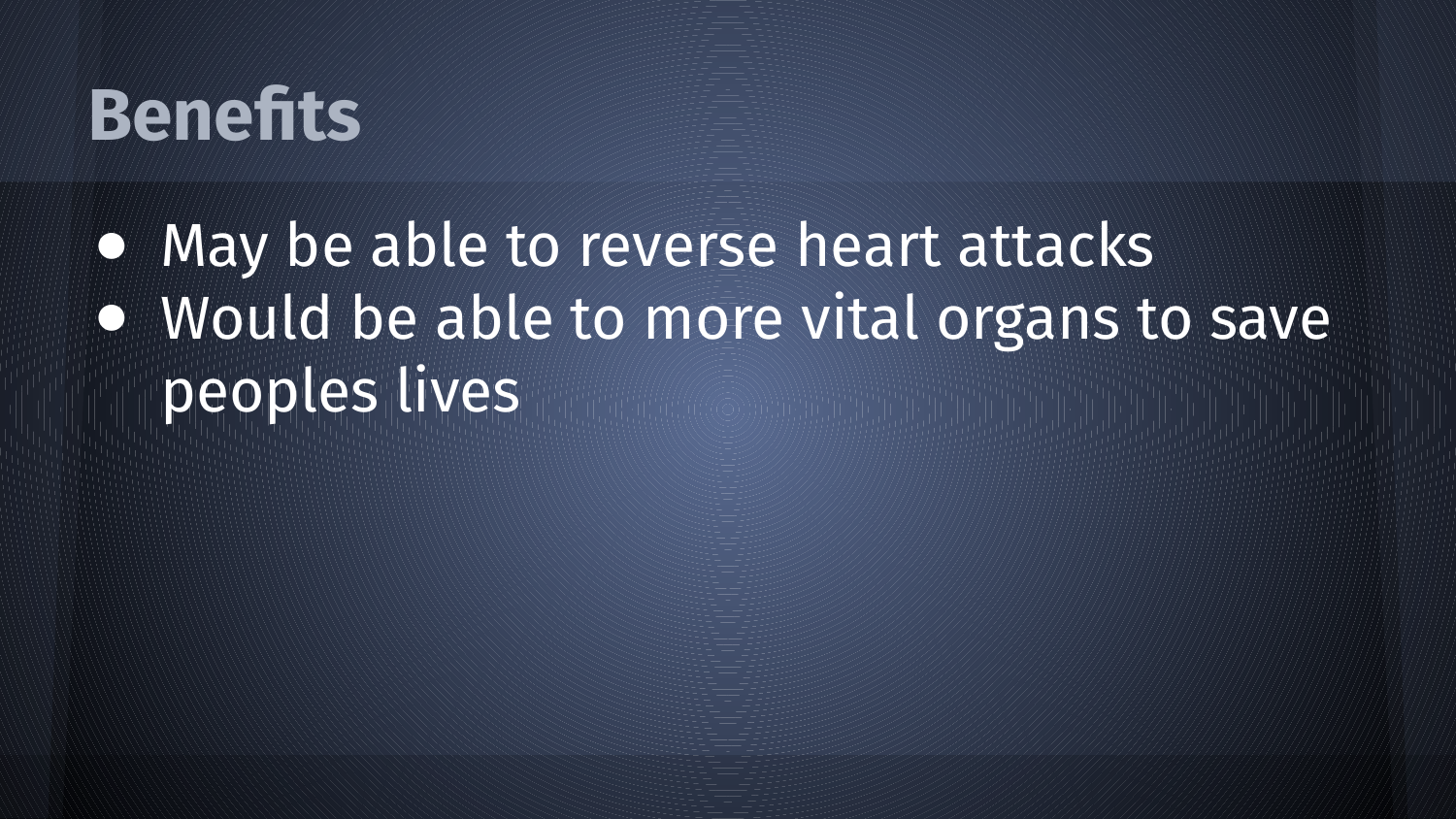

# Benefits
May be able to reverse heart attacks
Would be able to more vital organs to save peoples lives